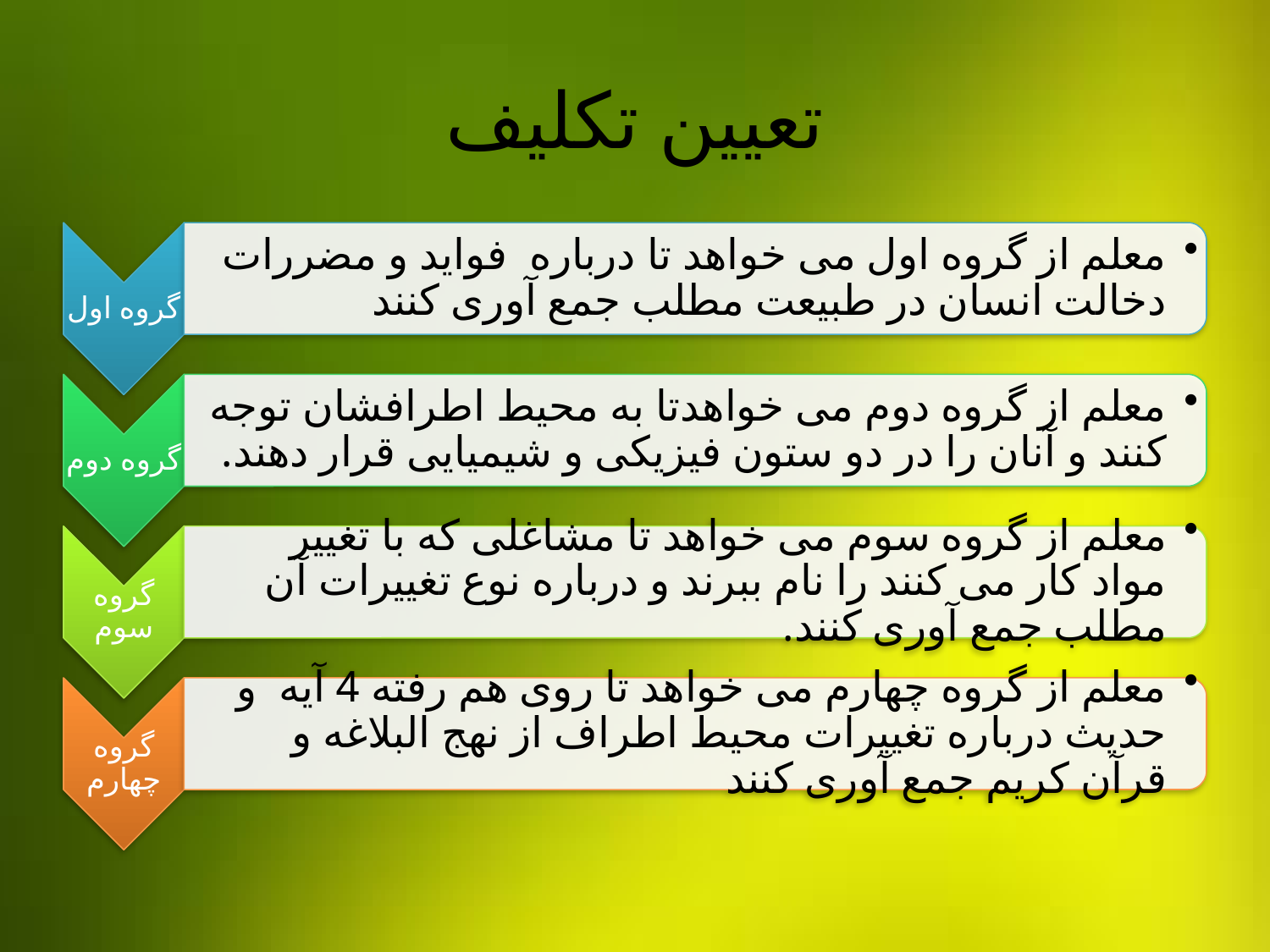

# تعیین تکلیف
گروه اول
معلم از گروه اول می خواهد تا درباره  فواید و مضررات دخالت انسان در طبیعت مطلب جمع آوری کنند
گروه دوم
معلم از گروه دوم می خواهدتا به محیط اطرافشان توجه کنند و آنان را در دو ستون فیزیکی و شیمیایی قرار دهند.
گروه سوم
معلم از گروه سوم می خواهد تا مشاغلی که با تغییر مواد کار می کنند را نام ببرند و درباره نوع تغییرات آن مطلب جمع آوری کنند.
گروه چهارم
معلم از گروه چهارم می خواهد تا روی هم رفته 4 آیه  و حدیث درباره تغییرات محیط اطراف از نهج البلاغه و قرآن کریم جمع آوری کنند